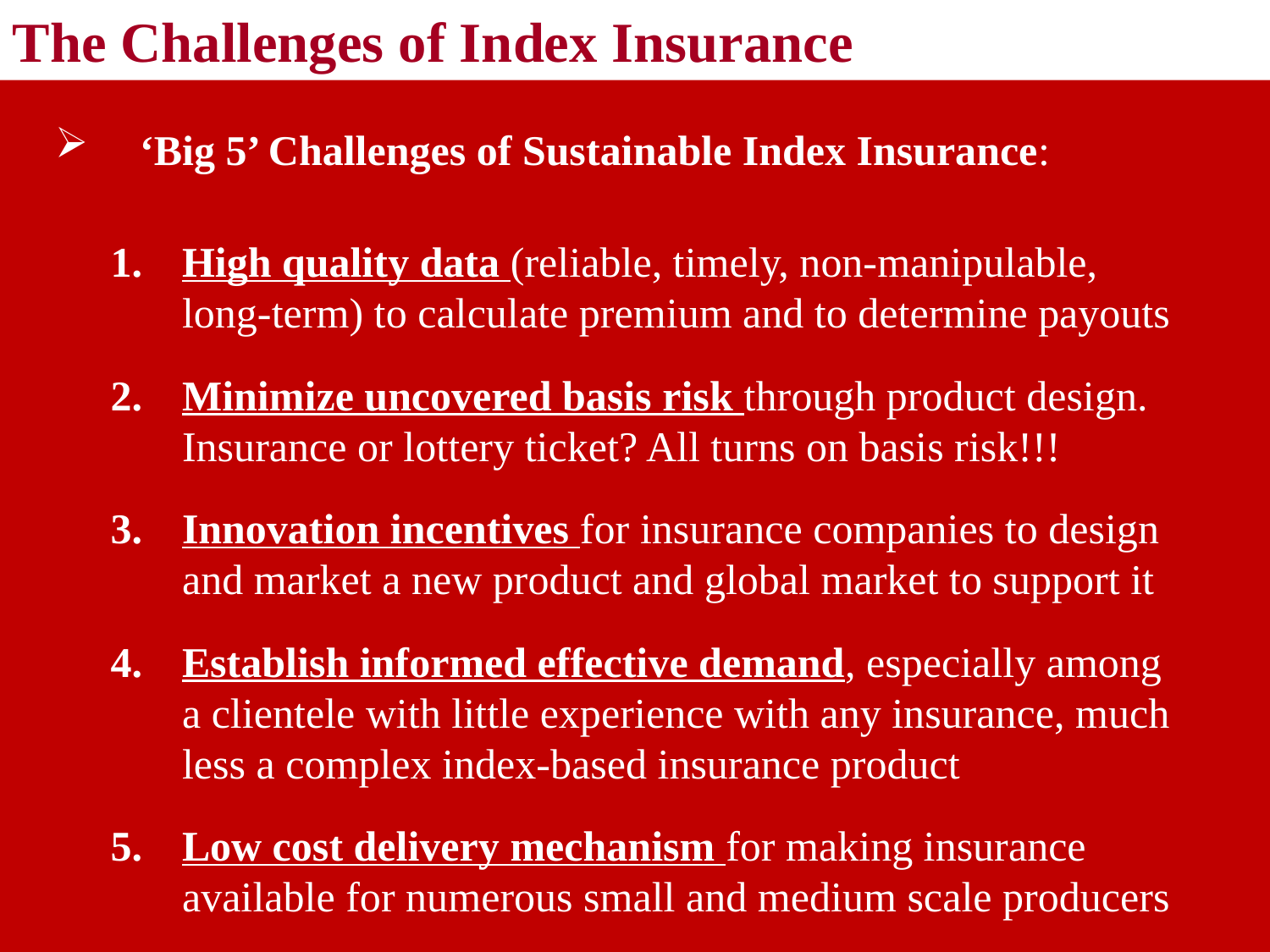

The Challenges of Index Insurance
‘Big 5’ Challenges of Sustainable Index Insurance:
High quality data (reliable, timely, non-manipulable, long-term) to calculate premium and to determine payouts
Minimize uncovered basis risk through product design. Insurance or lottery ticket? All turns on basis risk!!!
Innovation incentives for insurance companies to design and market a new product and global market to support it
Establish informed effective demand, especially among a clientele with little experience with any insurance, much less a complex index-based insurance product
Low cost delivery mechanism for making insurance available for numerous small and medium scale producers